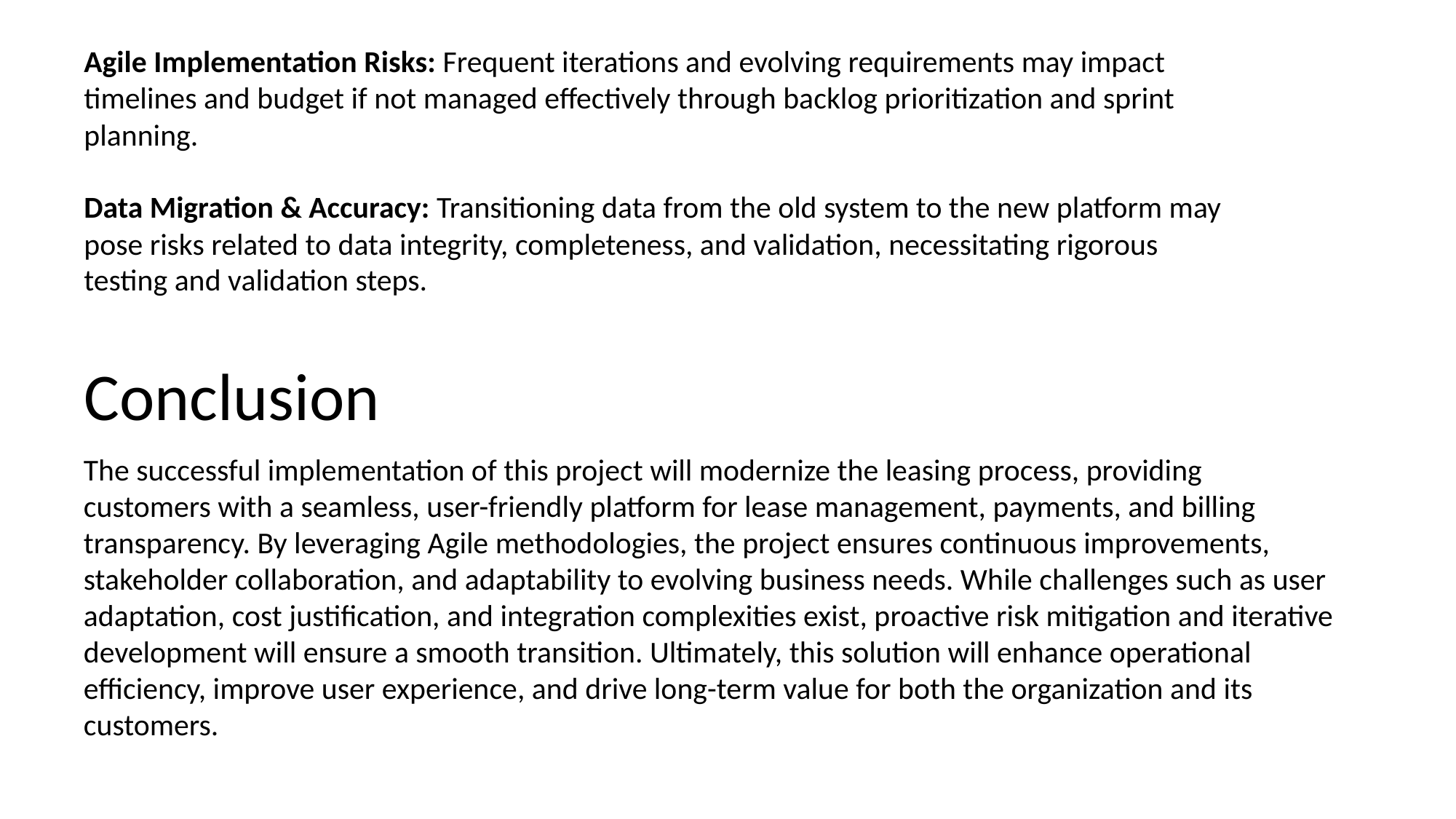

Agile Implementation Risks: Frequent iterations and evolving requirements may impact timelines and budget if not managed effectively through backlog prioritization and sprint planning.

Data Migration & Accuracy: Transitioning data from the old system to the new platform may pose risks related to data integrity, completeness, and validation, necessitating rigorous testing and validation steps.
Conclusion
The successful implementation of this project will modernize the leasing process, providing customers with a seamless, user-friendly platform for lease management, payments, and billing transparency. By leveraging Agile methodologies, the project ensures continuous improvements, stakeholder collaboration, and adaptability to evolving business needs. While challenges such as user adaptation, cost justification, and integration complexities exist, proactive risk mitigation and iterative development will ensure a smooth transition. Ultimately, this solution will enhance operational efficiency, improve user experience, and drive long-term value for both the organization and its customers.